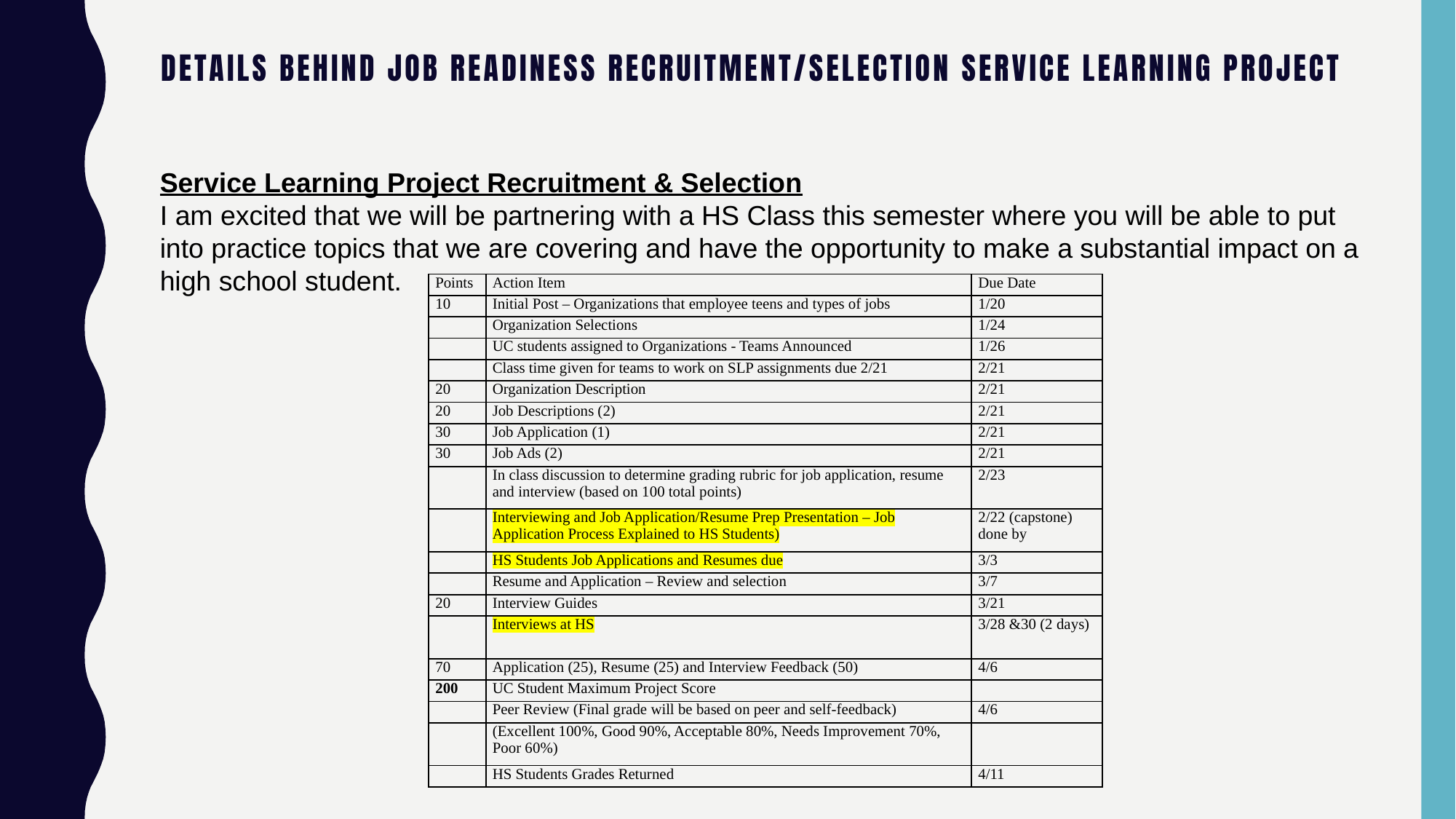

# Details Behind Job Readiness Recruitment/Selection Service Learning Project
Service Learning Project Recruitment & Selection
I am excited that we will be partnering with a HS Class this semester where you will be able to put into practice topics that we are covering and have the opportunity to make a substantial impact on a high school student.

| Points | Action Item | Due Date |
| --- | --- | --- |
| 10 | Initial Post – Organizations that employee teens and types of jobs | 1/20 |
|  | Organization Selections | 1/24 |
|  | UC students assigned to Organizations - Teams Announced | 1/26 |
|  | Class time given for teams to work on SLP assignments due 2/21 | 2/21 |
| 20 | Organization Description | 2/21 |
| 20 | Job Descriptions (2) | 2/21 |
| 30 | Job Application (1) | 2/21 |
| 30 | Job Ads (2) | 2/21 |
|  | In class discussion to determine grading rubric for job application, resume and interview (based on 100 total points) | 2/23 |
|  | Interviewing and Job Application/Resume Prep Presentation – Job Application Process Explained to HS Students) | 2/22 (capstone) done by |
|  | HS Students Job Applications and Resumes due | 3/3 |
|  | Resume and Application – Review and selection | 3/7 |
| 20 | Interview Guides | 3/21 |
|  | Interviews at HS | 3/28 &30 (2 days) |
| 70 | Application (25), Resume (25) and Interview Feedback (50) | 4/6 |
| 200 | UC Student Maximum Project Score |  |
|  | Peer Review (Final grade will be based on peer and self-feedback) | 4/6 |
|  | (Excellent 100%, Good 90%, Acceptable 80%, Needs Improvement 70%, Poor 60%) |  |
|  | HS Students Grades Returned | 4/11 |